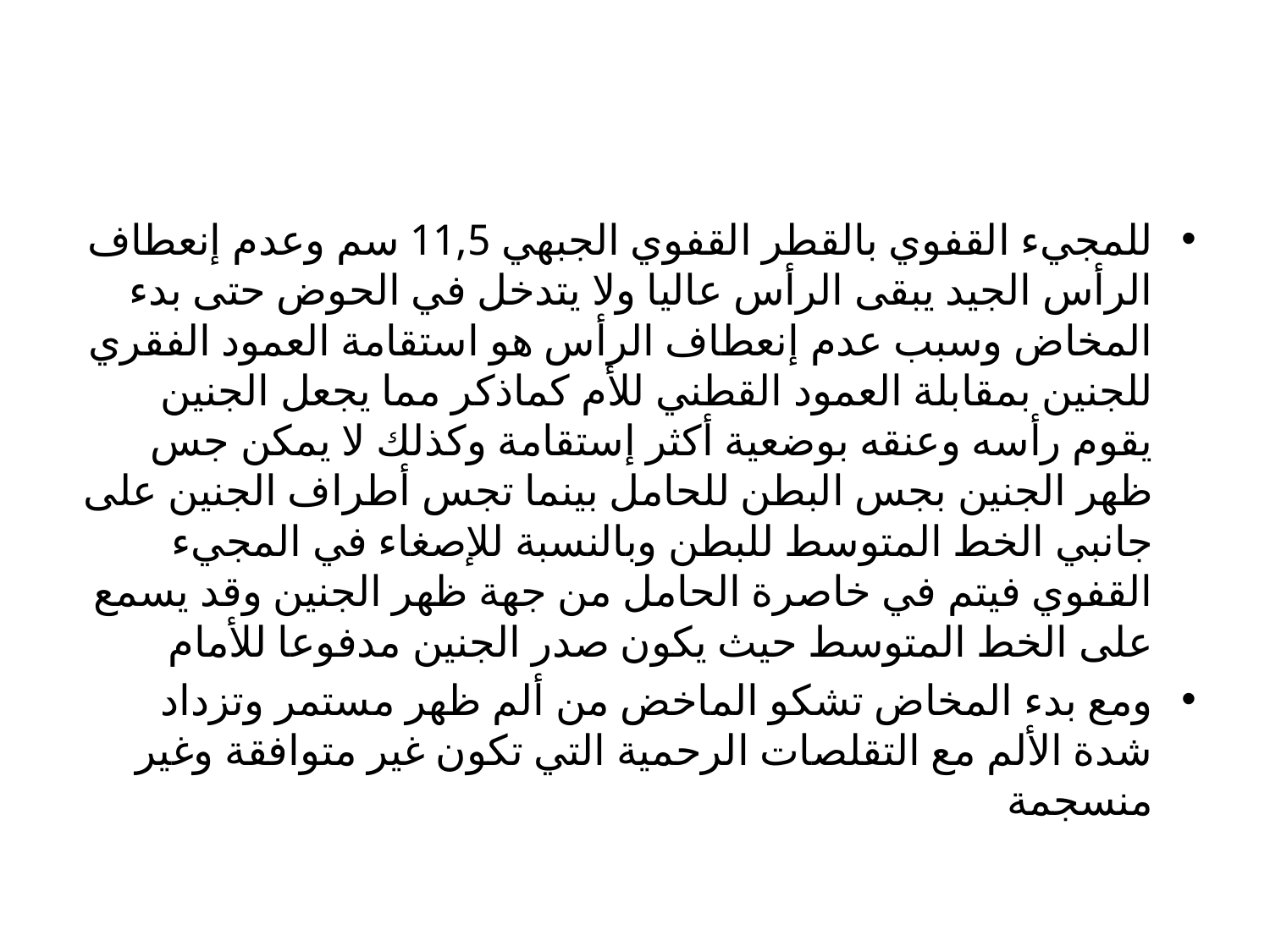

#

للمجيء القفوي بالقطر القفوي الجبهي 11,5 سم وعدم إنعطاف الرأس الجيد يبقى الرأس عاليا ولا يتدخل في الحوض حتى بدء المخاض وسبب عدم إنعطاف الرأس هو استقامة العمود الفقري للجنين بمقابلة العمود القطني للأم كماذكر مما يجعل الجنين يقوم رأسه وعنقه بوضعية أكثر إستقامة وكذلك لا يمكن جس ظهر الجنين بجس البطن للحامل بينما تجس أطراف الجنين على جانبي الخط المتوسط للبطن وبالنسبة للإصغاء في المجيء القفوي فيتم في خاصرة الحامل من جهة ظهر الجنين وقد يسمع على الخط المتوسط حيث يكون صدر الجنين مدفوعا للأمام
ومع بدء المخاض تشكو الماخض من ألم ظهر مستمر وتزداد شدة الألم مع التقلصات الرحمية التي تكون غير متوافقة وغير منسجمة